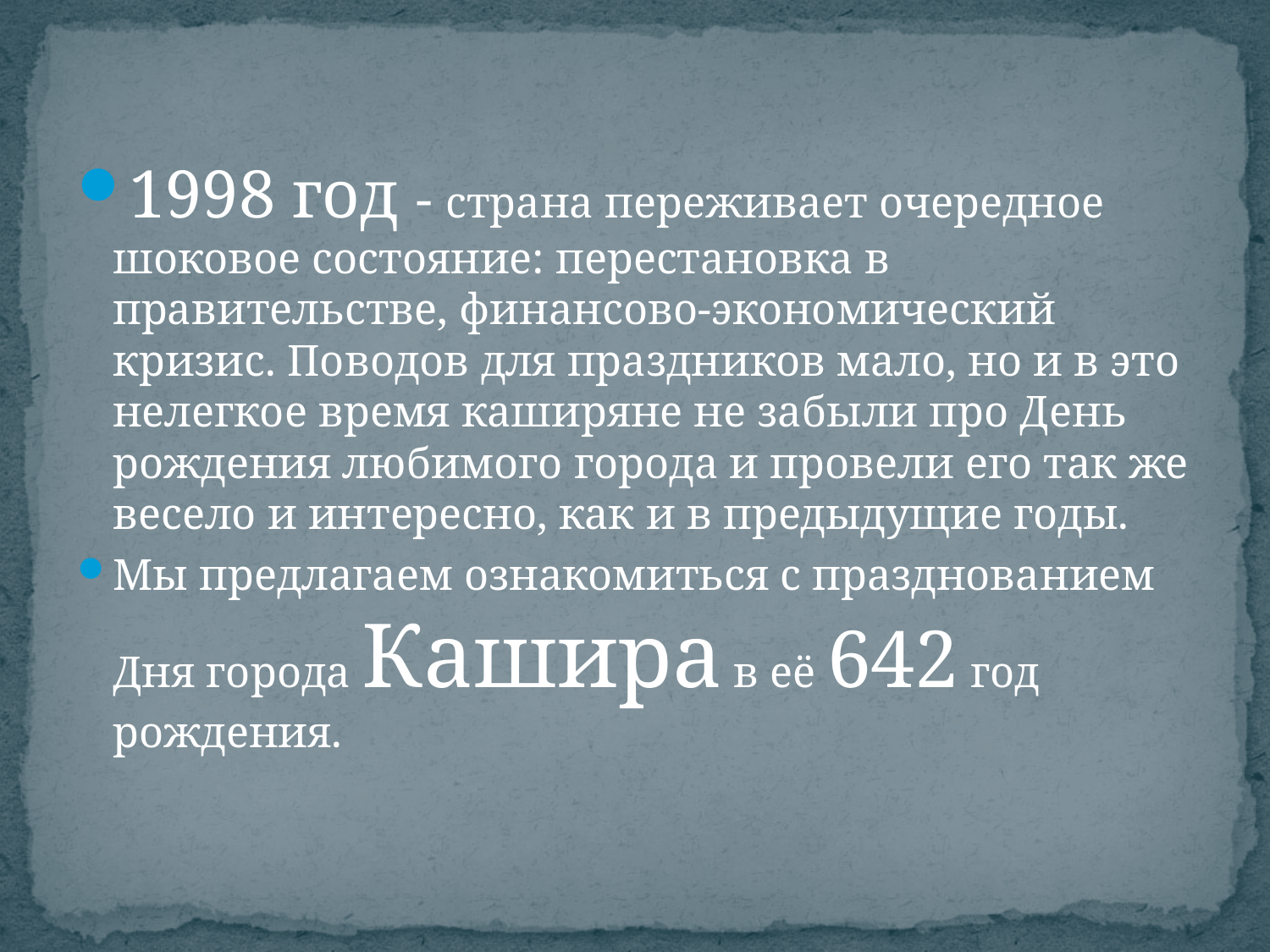

1998 год - страна переживает очередное шоковое состояние: перестановка в правительстве, финансово-экономический кризис. Поводов для праздников мало, но и в это нелегкое время каширяне не забыли про День рождения любимого города и провели его так же весело и интересно, как и в предыдущие годы.
Мы предлагаем ознакомиться с празднованием Дня города Кашира в её 642 год рождения.